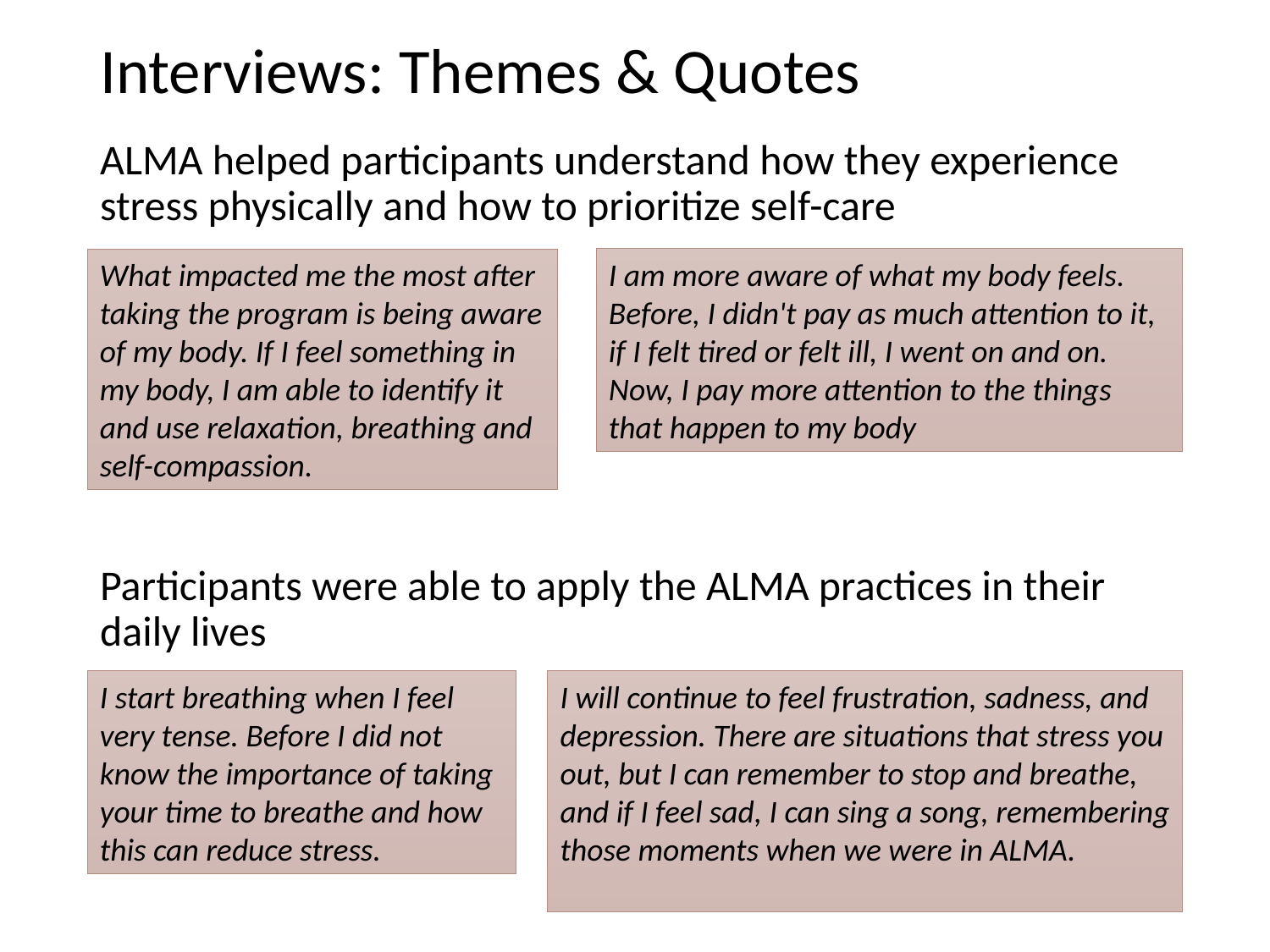

# Interviews: Themes & Quotes
ALMA helped participants understand how they experience stress physically and how to prioritize self-care

Participants were able to apply the ALMA practices in their daily lives
I am more aware of what my body feels. Before, I didn't pay as much attention to it, if I felt tired or felt ill, I went on and on. Now, I pay more attention to the things that happen to my body
What impacted me the most after taking the program is being aware of my body. If I feel something in my body, I am able to identify it and use relaxation, breathing and self-compassion.
I start breathing when I feel very tense. Before I did not know the importance of taking your time to breathe and how this can reduce stress.
I will continue to feel frustration, sadness, and depression. There are situations that stress you out, but I can remember to stop and breathe, and if I feel sad, I can sing a song, remembering those moments when we were in ALMA.